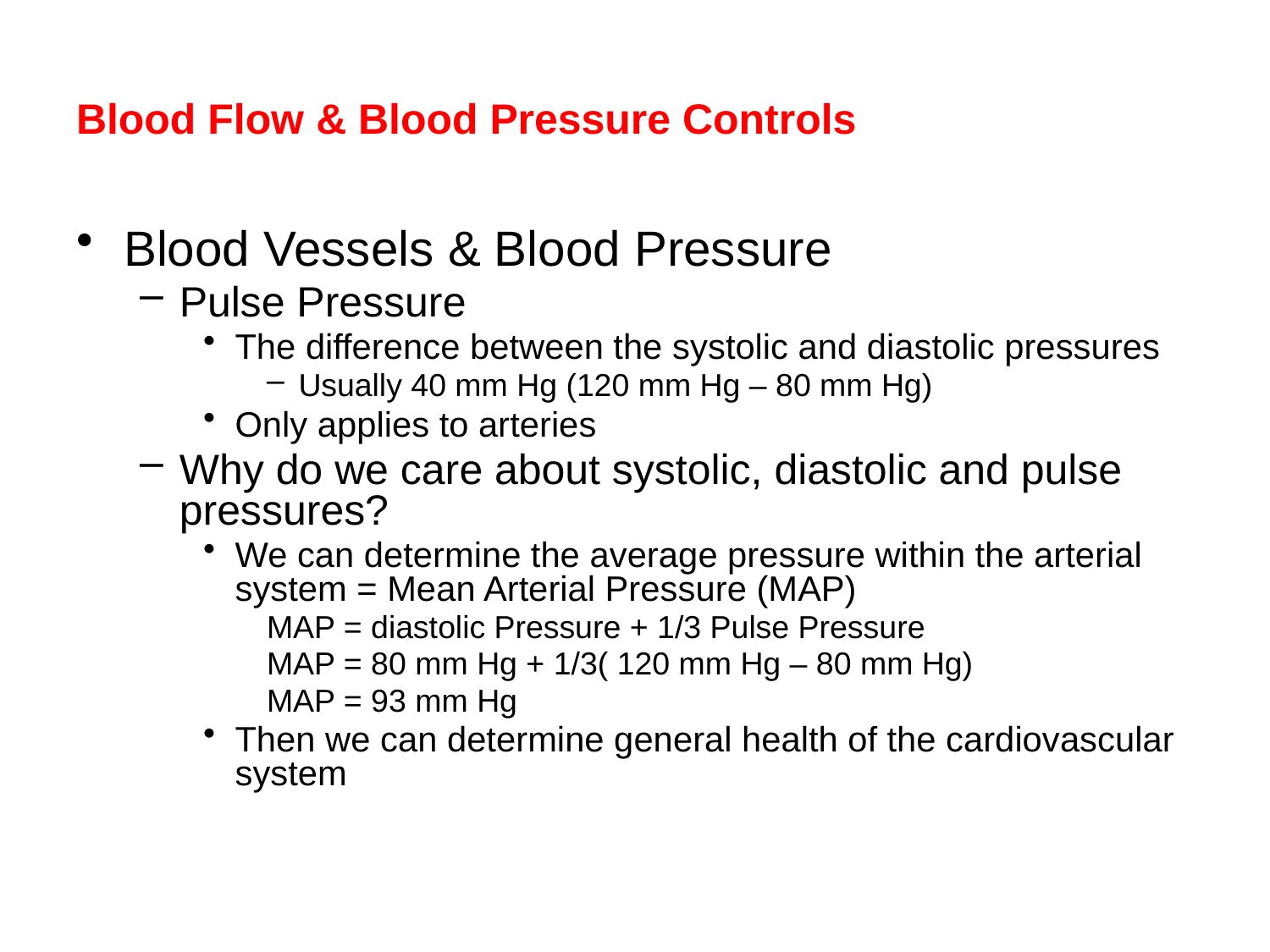

# Blood Flow & Blood Pressure Controls
Blood Vessels & Blood Pressure
Pulse Pressure
The difference between the systolic and diastolic pressures
Usually 40 mm Hg (120 mm Hg – 80 mm Hg)
Only applies to arteries
Why do we care about systolic, diastolic and pulse pressures?
We can determine the average pressure within the arterial system = Mean Arterial Pressure (MAP)
MAP = diastolic Pressure + 1/3 Pulse Pressure
MAP = 80 mm Hg + 1/3( 120 mm Hg – 80 mm Hg)
MAP = 93 mm Hg
Then we can determine general health of the cardiovascular system